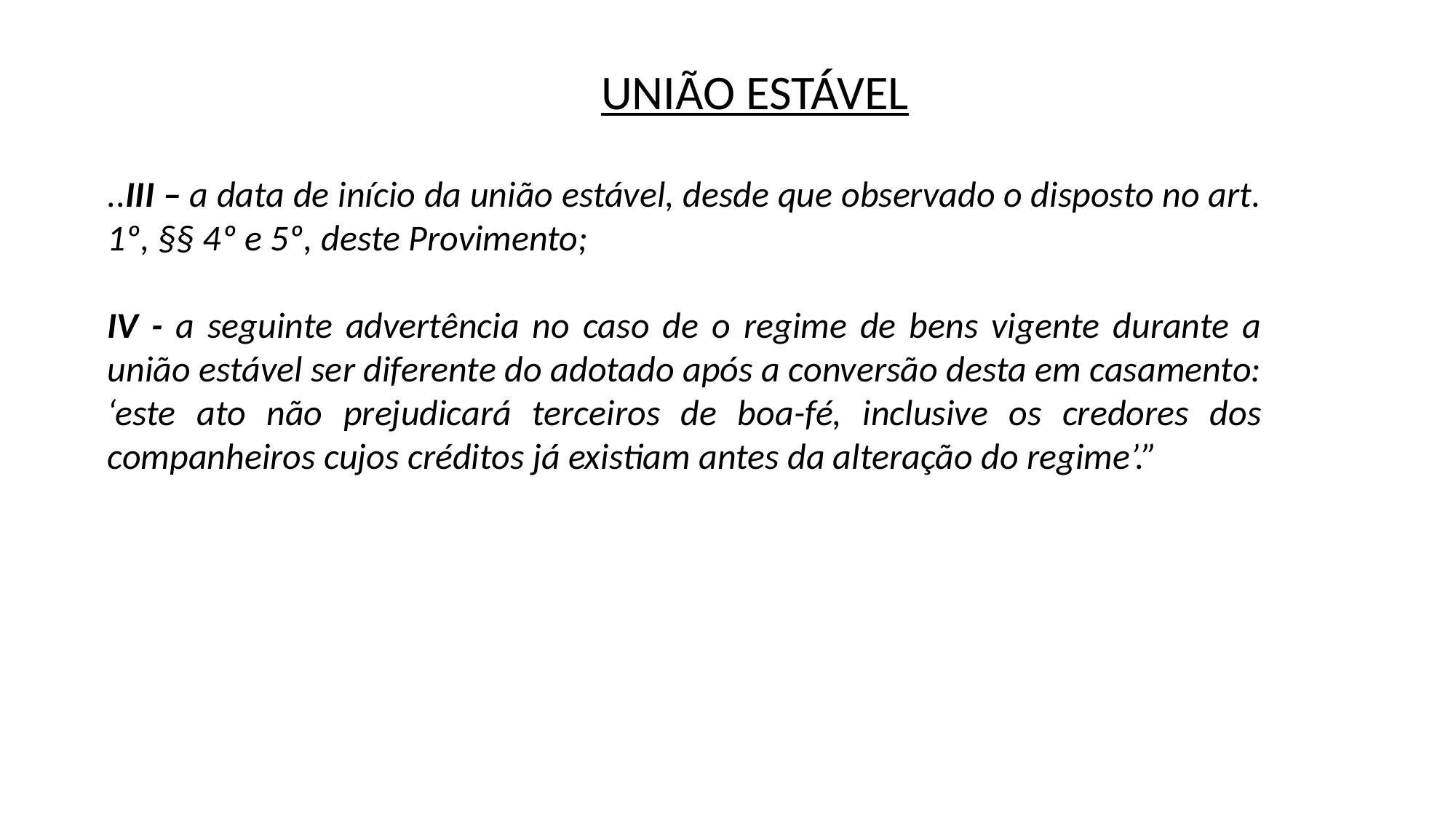

# UNIÃO ESTÁVEL
..III – a data de início da união estável, desde que observado o disposto no art. 1º, §§ 4º e 5º, deste Provimento;

IV - a seguinte advertência no caso de o regime de bens vigente durante a união estável ser diferente do adotado após a conversão desta em casamento: ‘este ato não prejudicará terceiros de boa-fé, inclusive os credores dos companheiros cujos créditos já existiam antes da alteração do regime’.”